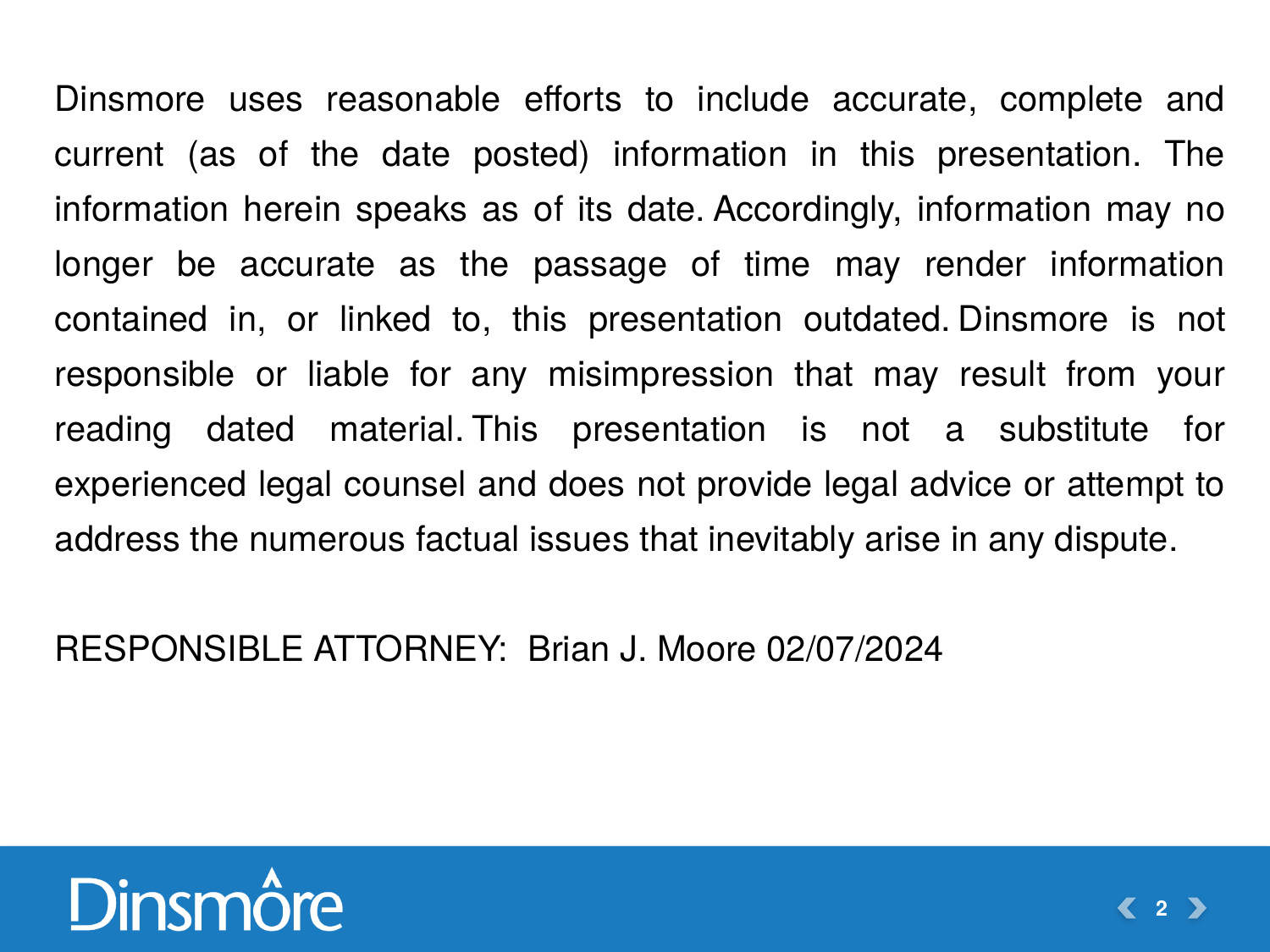

Dinsmore uses reasonable efforts to include accurate, complete and current (as of the date posted) information in this presentation. The information herein speaks as of its date. Accordingly, information may no longer be accurate as the passage of time may render information contained in, or linked to, this presentation outdated. Dinsmore is not responsible or liable for any misimpression that may result from your reading dated material. This presentation is not a substitute for experienced legal counsel and does not provide legal advice or attempt to address the numerous factual issues that inevitably arise in any dispute.

RESPONSIBLE ATTORNEY:  Brian J. Moore 02/07/2024
2